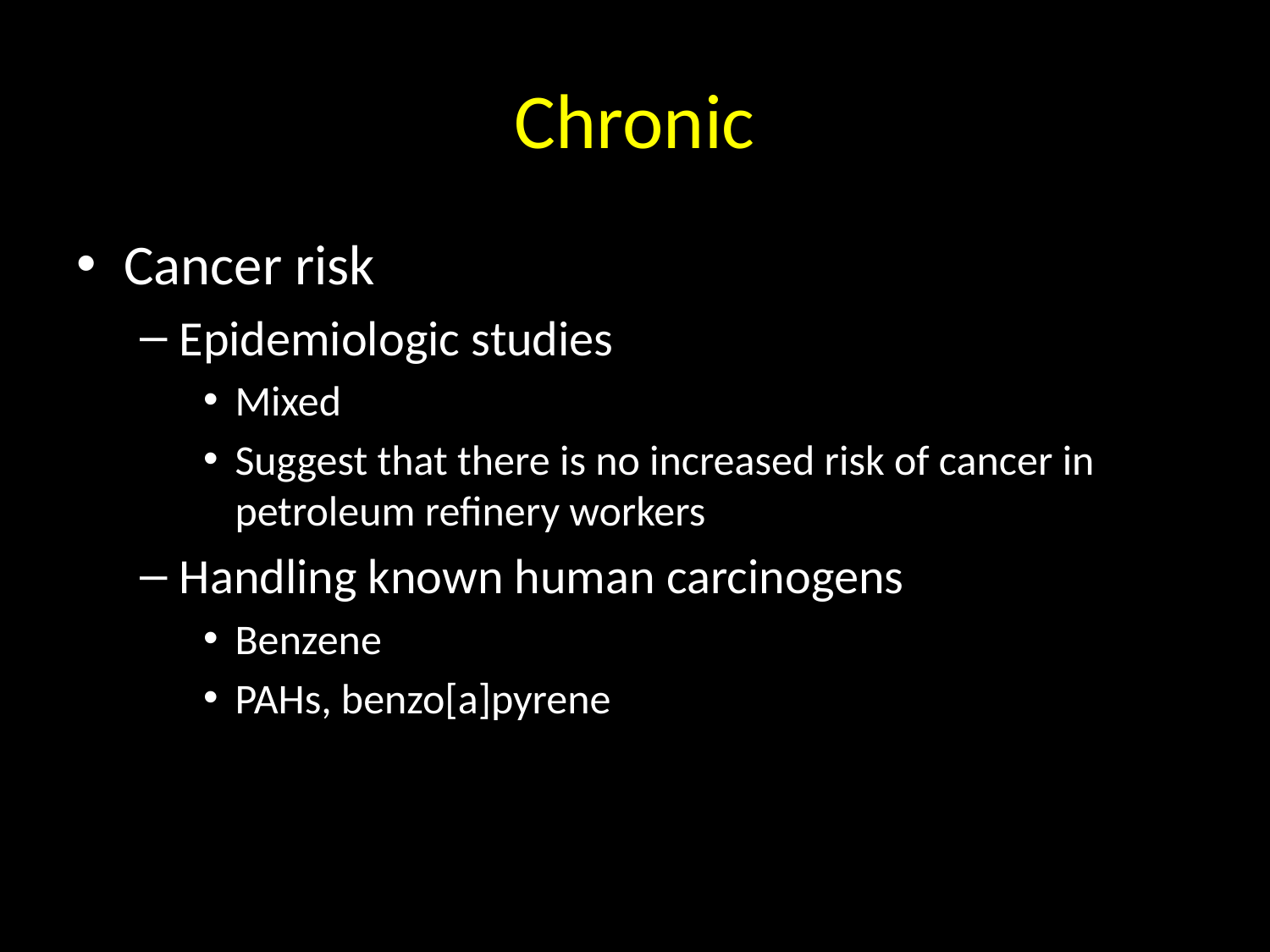

# Chronic
Cancer risk
Epidemiologic studies
Mixed
Suggest that there is no increased risk of cancer in petroleum refinery workers
Handling known human carcinogens
Benzene
PAHs, benzo[a]pyrene